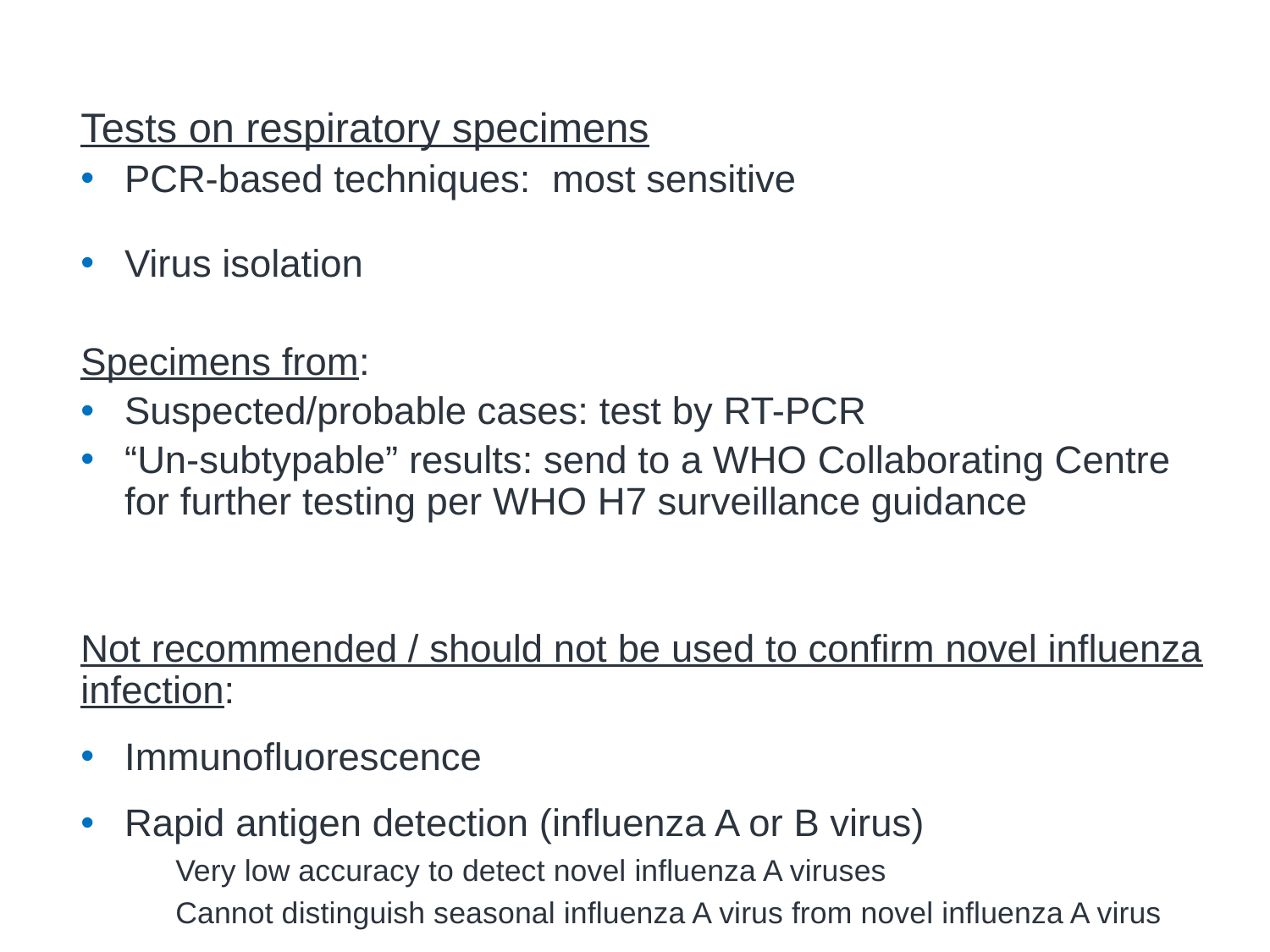

# Diagnosis of Novel Influenza A Virus Infections
Tests on respiratory specimens
PCR-based techniques:  most sensitive

Virus isolation

Specimens from:
Suspected/probable cases: test by RT-PCR
“Un-subtypable” results: send to a WHO Collaborating Centre for further testing per WHO H7 surveillance guidance

Not recommended / should not be used to confirm novel influenza infection:

Immunofluorescence

Rapid antigen detection (influenza A or B virus)
Very low accuracy to detect novel influenza A viruses
Cannot distinguish seasonal influenza A virus from novel influenza A virus